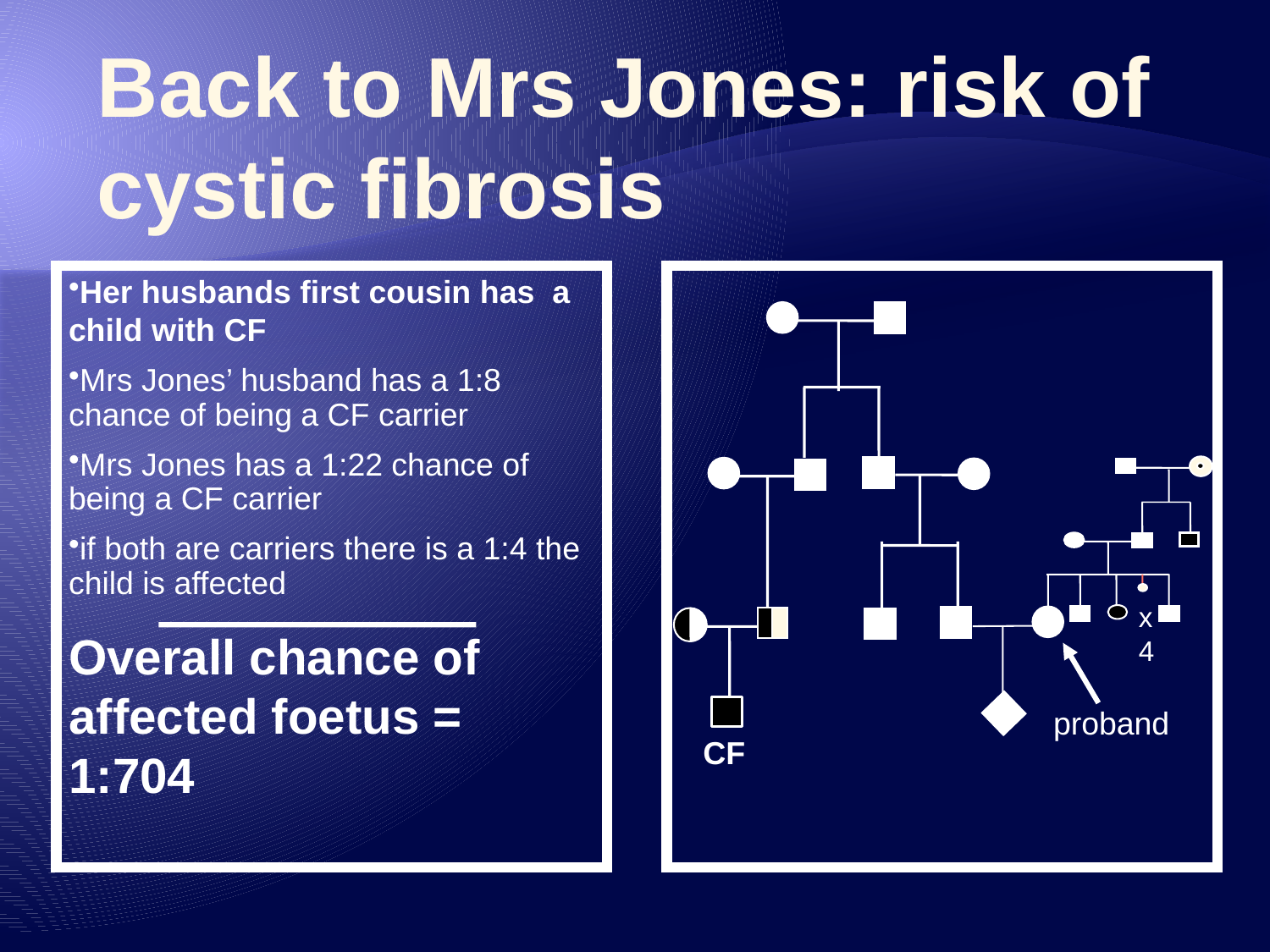

Back to Mrs Jones: risk of cystic fibrosis

Her husbands first cousin has  a child with CF
Mrs Jones’ husband has a 1:8 chance of being a CF carrier
Mrs Jones has a 1:22 chance of being a CF carrier
if both are carriers there is a 1:4 the child is affected
Overall chance of affected foetus = 1:704

x4

proband

CF